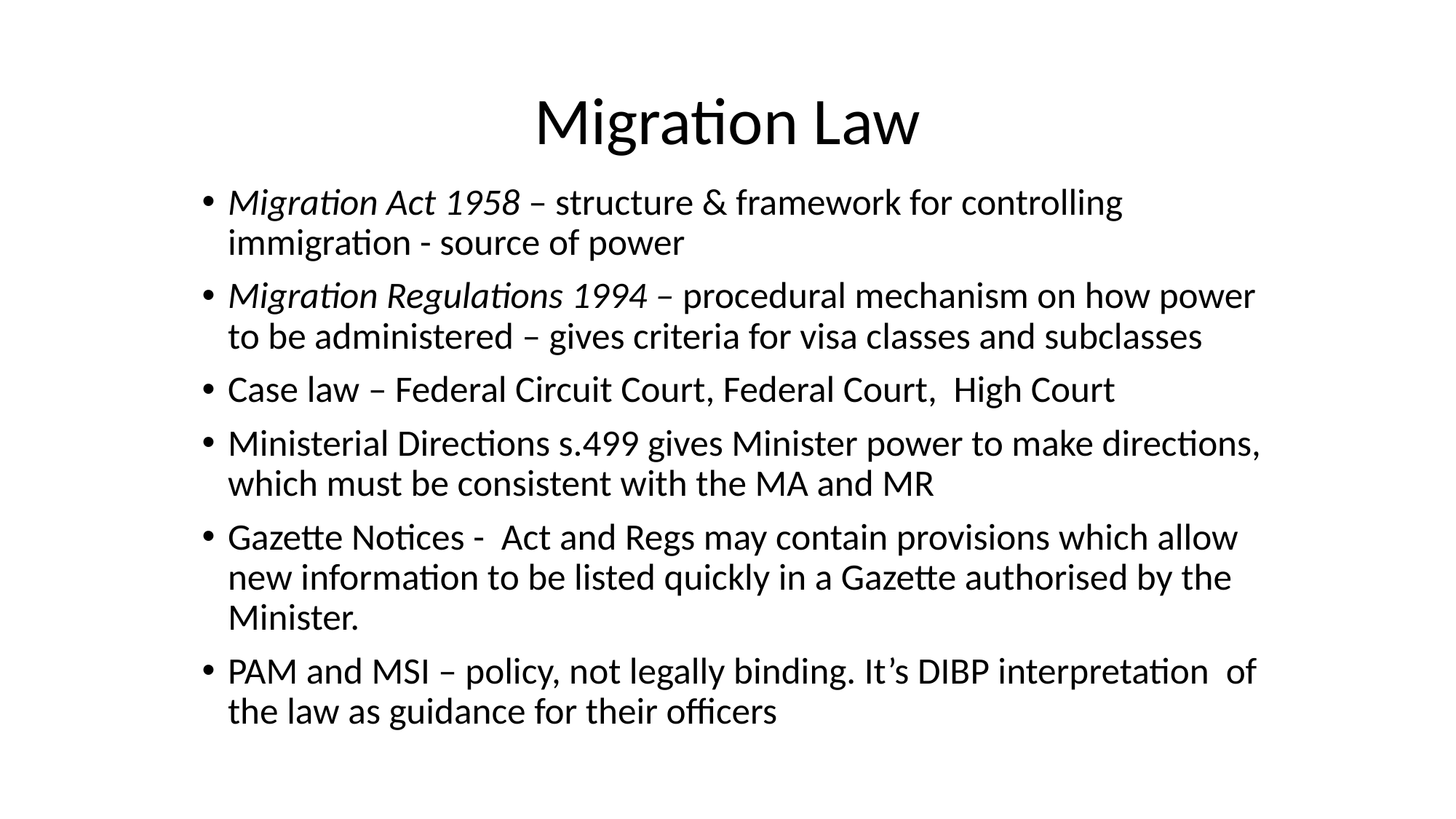

# Migration Law
Migration Act 1958 – structure & framework for controlling immigration - source of power
Migration Regulations 1994 – procedural mechanism on how power to be administered – gives criteria for visa classes and subclasses
Case law – Federal Circuit Court, Federal Court,  High Court
Ministerial Directions s.499 gives Minister power to make directions, which must be consistent with the MA and MR
Gazette Notices -  Act and Regs may contain provisions which allow new information to be listed quickly in a Gazette authorised by the Minister.
PAM and MSI – policy, not legally binding. It’s DIBP interpretation  of the law as guidance for their officers